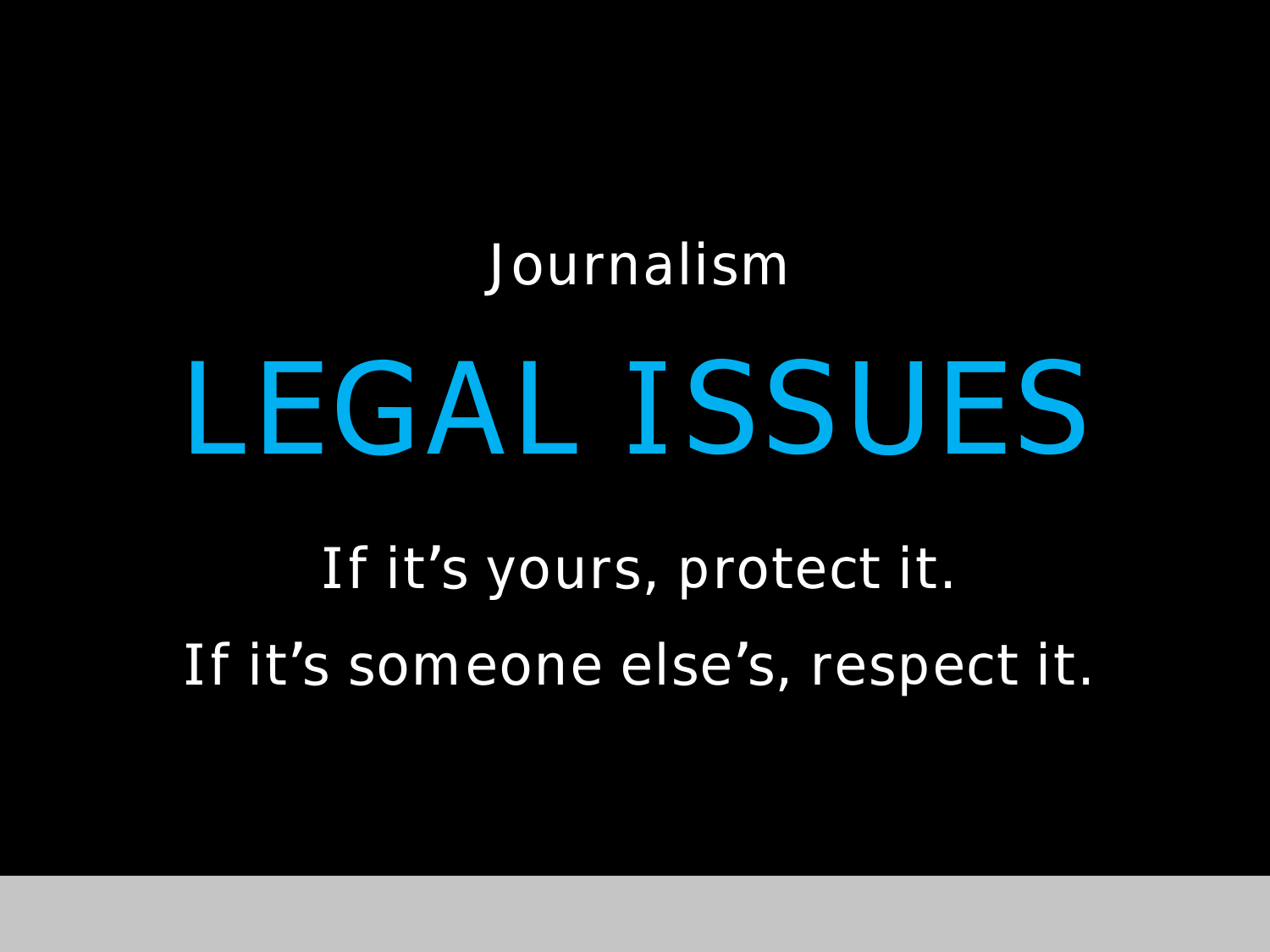

Journalism
LEGAL ISSUES
If it’s yours, protect it.
If it’s someone else’s, respect it.